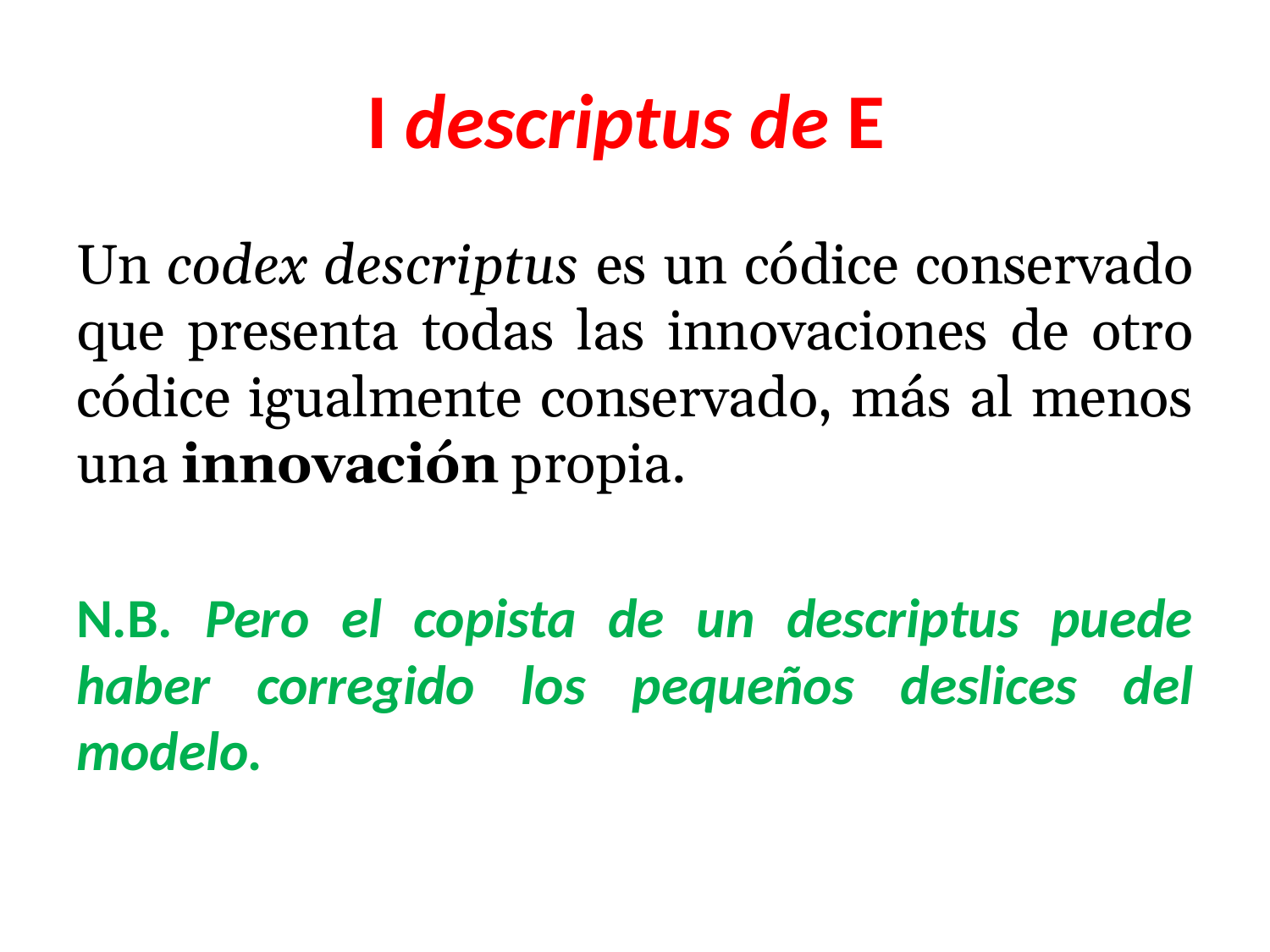

# I descriptus de E
Un codex descriptus es un códice conservado que presenta todas las innovaciones de otro códice igualmente conservado, más al menos una innovación propia.

N.B. Pero el copista de un descriptus puede haber corregido los pequeños deslices del modelo.